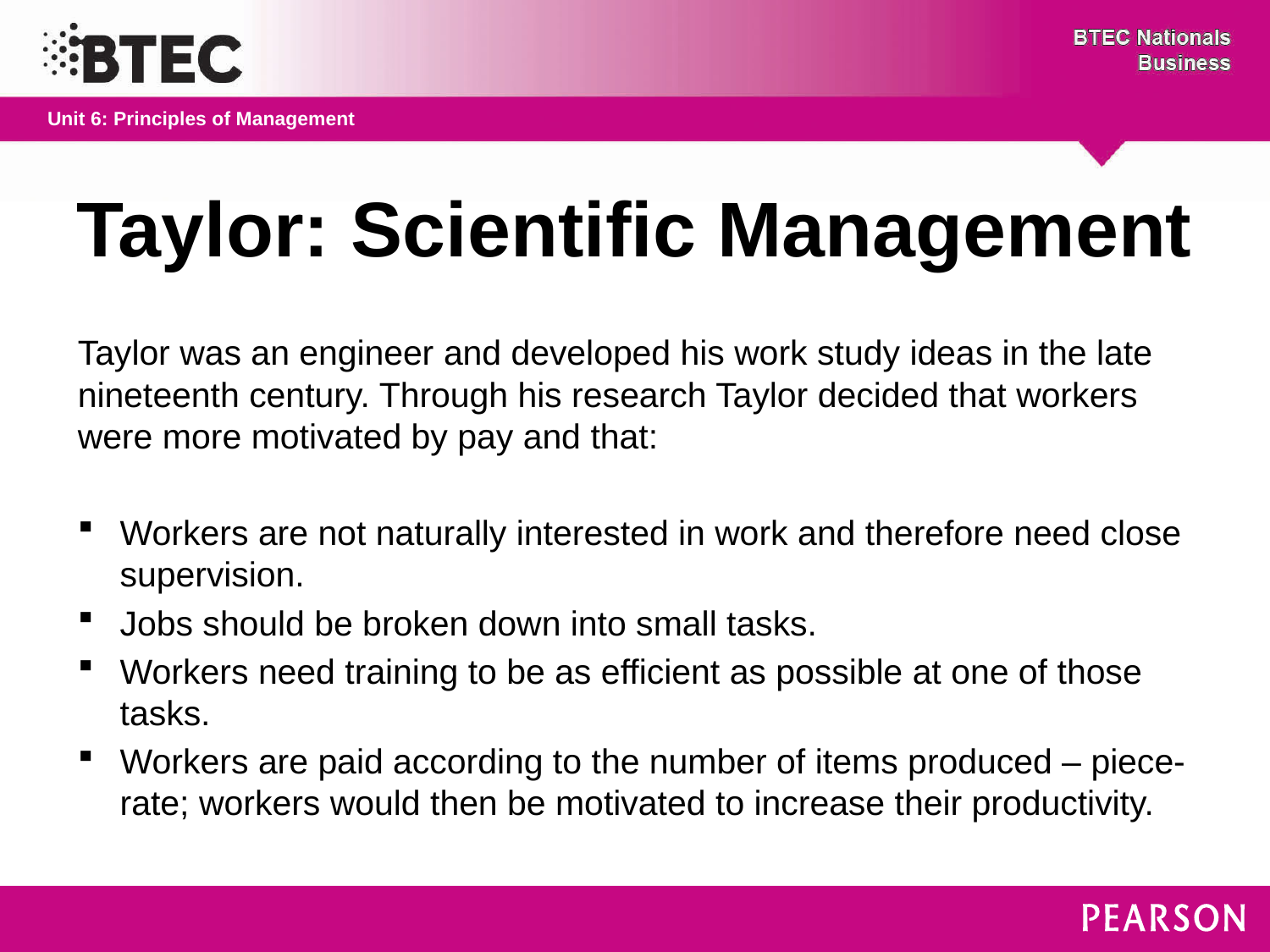

# Taylor: Scientific Management
Taylor was an engineer and developed his work study ideas in the late nineteenth century. Through his research Taylor decided that workers were more motivated by pay and that:

Workers are not naturally interested in work and therefore need close supervision.
Jobs should be broken down into small tasks.
Workers need training to be as efficient as possible at one of those tasks.
Workers are paid according to the number of items produced – piece-rate; workers would then be motivated to increase their productivity.